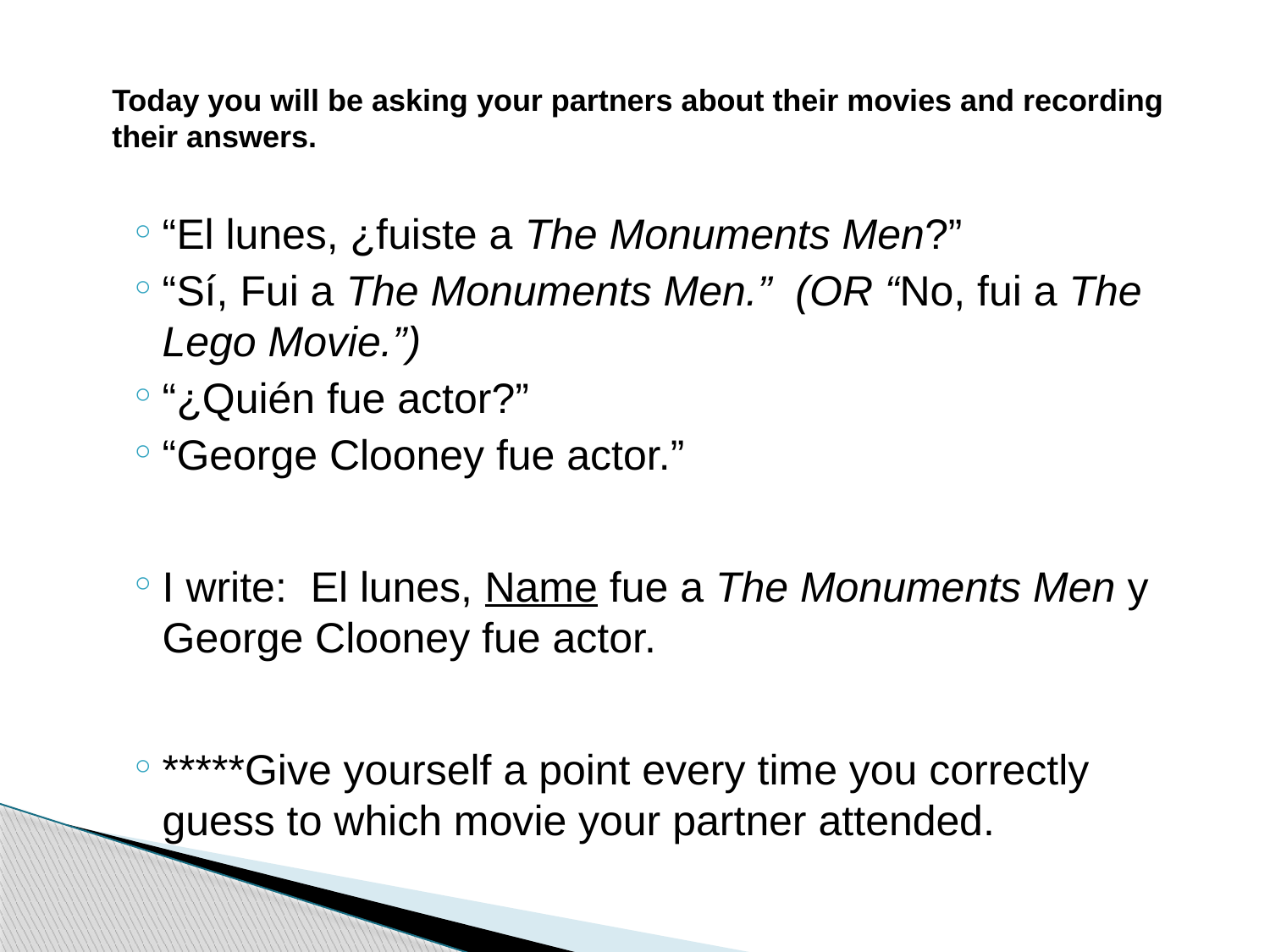

# Today you will be asking your partners about their movies and recording their answers.
“El lunes, ¿fuiste a The Monuments Men?”
“Sí, Fui a The Monuments Men.”  (OR “No, fui a The Lego Movie.”)
“¿Quién fue actor?”
“George Clooney fue actor.”

I write:  El lunes, Name fue a The Monuments Men y George Clooney fue actor.

*****Give yourself a point every time you correctly guess to which movie your partner attended.